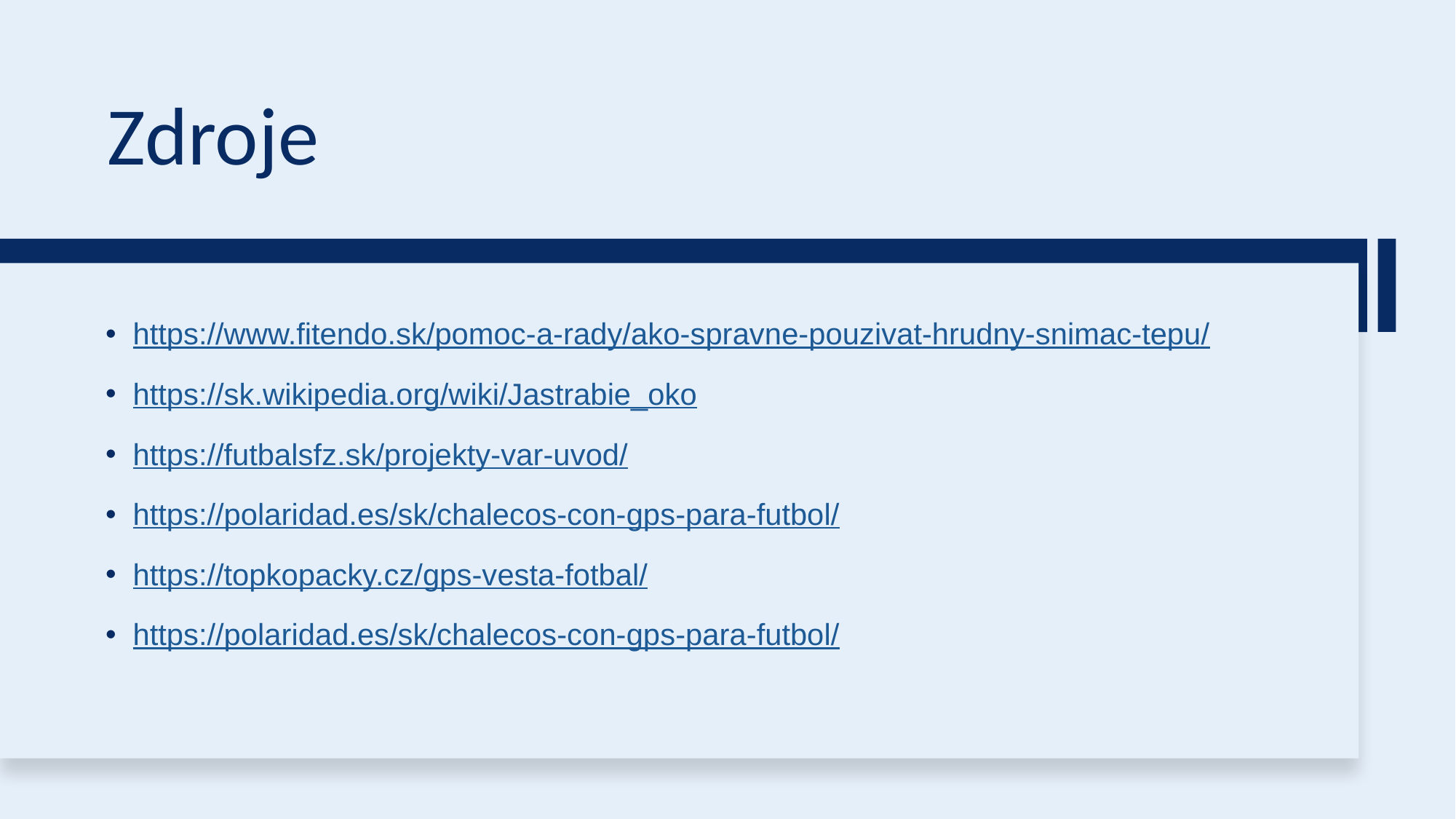

# Zdroje

https://www.fitendo.sk/pomoc-a-rady/ako-spravne-pouzivat-hrudny-snimac-tepu/
https://sk.wikipedia.org/wiki/Jastrabie_oko
https://futbalsfz.sk/projekty-var-uvod/
https://polaridad.es/sk/chalecos-con-gps-para-futbol/
https://topkopacky.cz/gps-vesta-fotbal/
https://polaridad.es/sk/chalecos-con-gps-para-futbol/